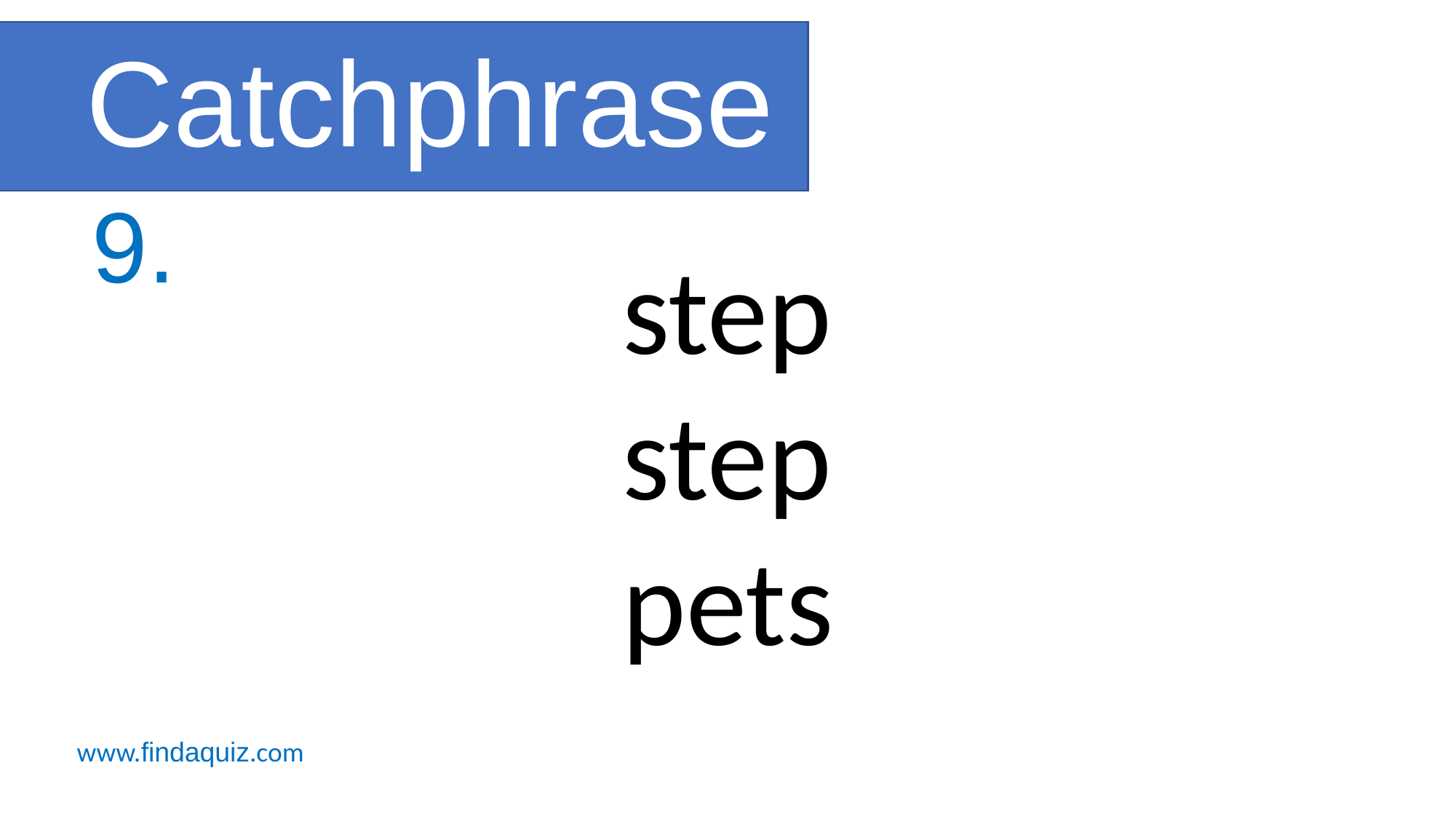

# Catchphrase 2
9.
step
step
pets
www.findaquiz.com